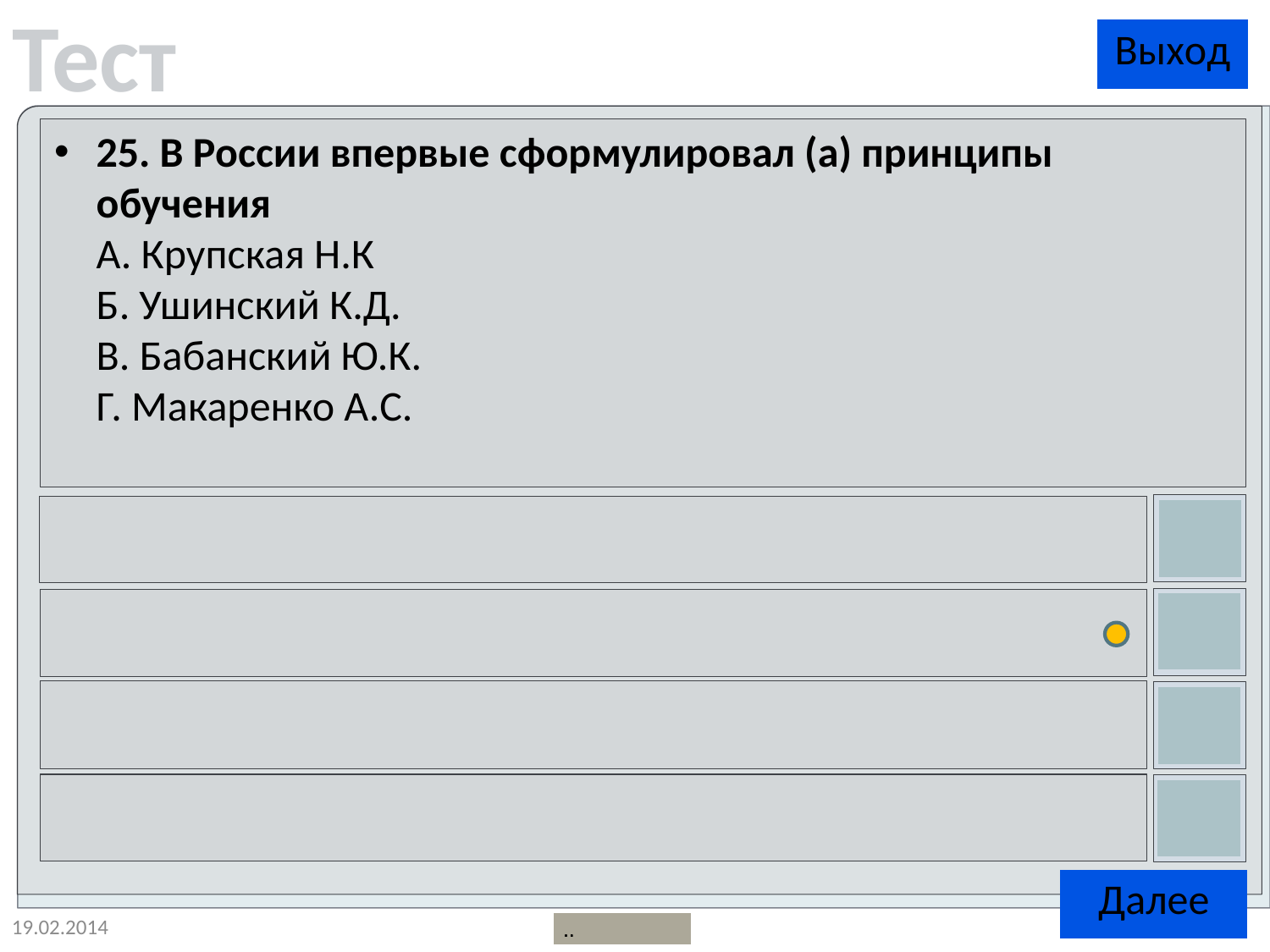

25. В России впервые сформулировал (а) принципы обучения
A. Крупская Н.К
Б. Ушинский К.Д.
B. Бабанский Ю.К.
Г. Макаренко А.С.

19.02.2014